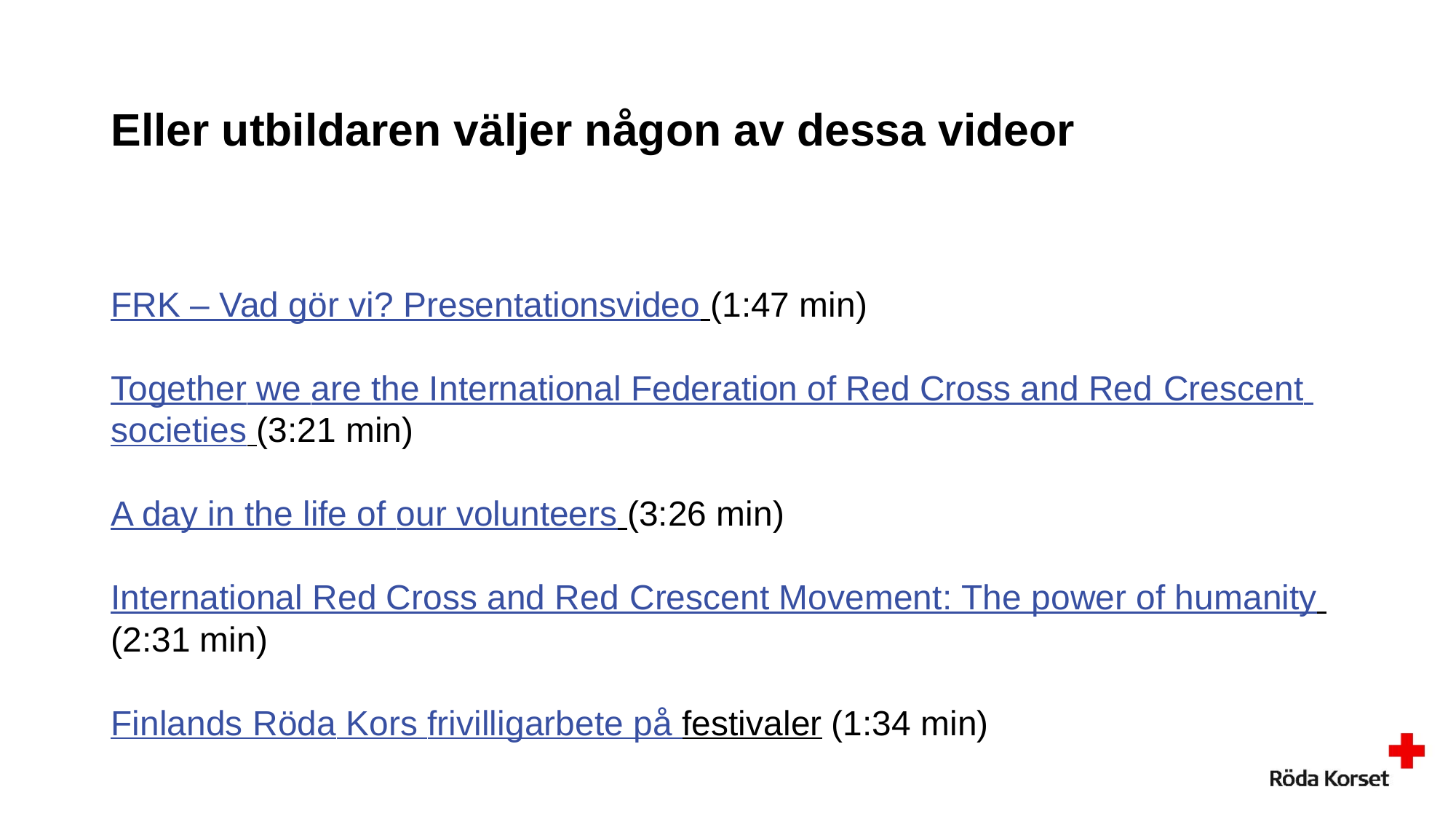

# Eller utbildaren väljer någon av dessa videor

FRK – Vad gör vi? Presentationsvideo (1:47 min)

Together we are the International Federation of Red Cross and Red Crescent societies (3:21 min)

A day in the life of our volunteers (3:26 min)

International Red Cross and Red Crescent Movement: The power of humanity (2:31 min)

Finlands Röda Kors frivilligarbete på festivaler (1:34 min)